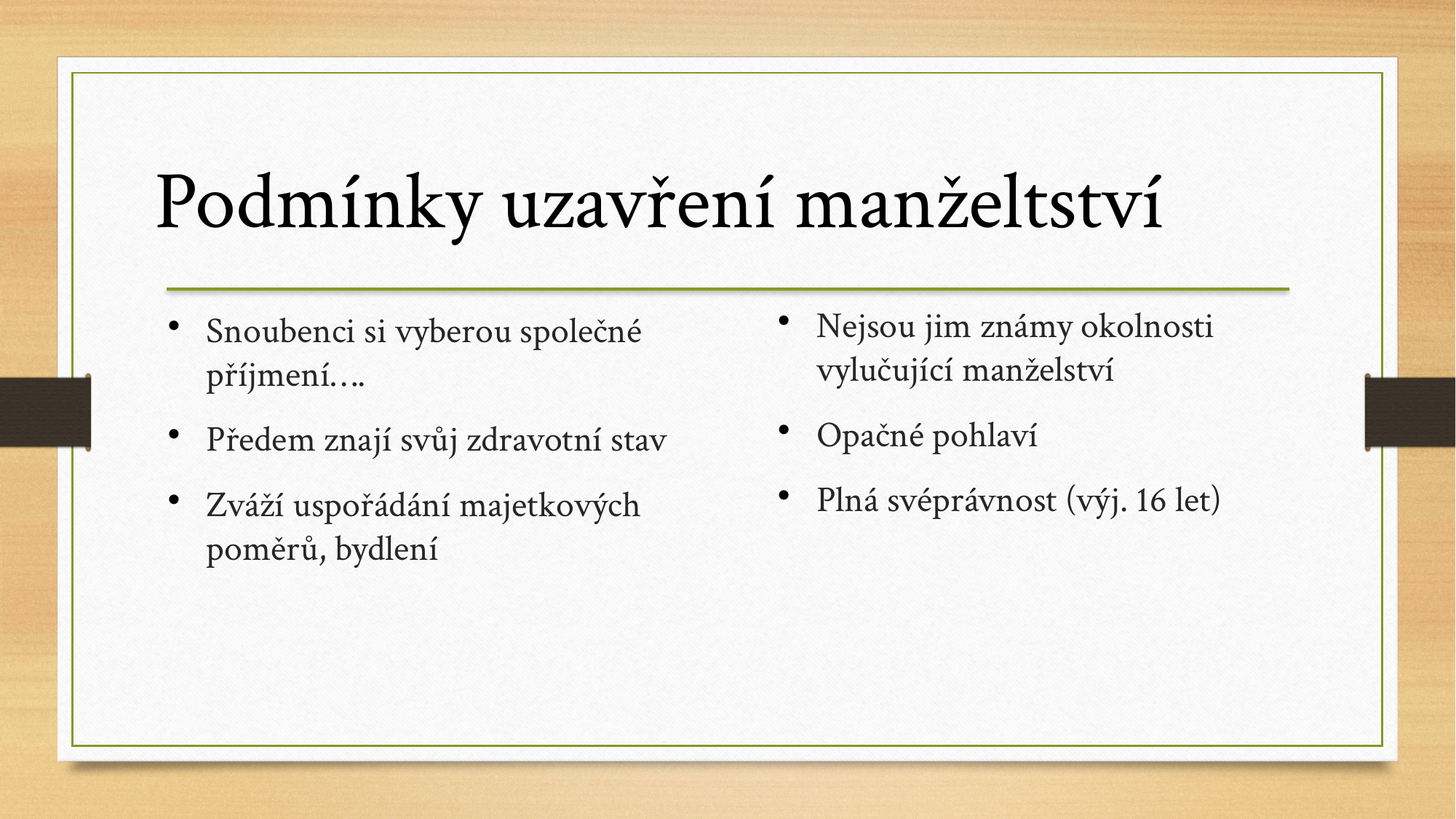

Podmínky uzavření manželtství
Nejsou jim známy okolnosti vylučující manželství
Opačné pohlaví
Plná svéprávnost (výj. 16 let)
Snoubenci si vyberou společné příjmení….
Předem znají svůj zdravotní stav
Zváží uspořádání majetkových poměrů, bydlení